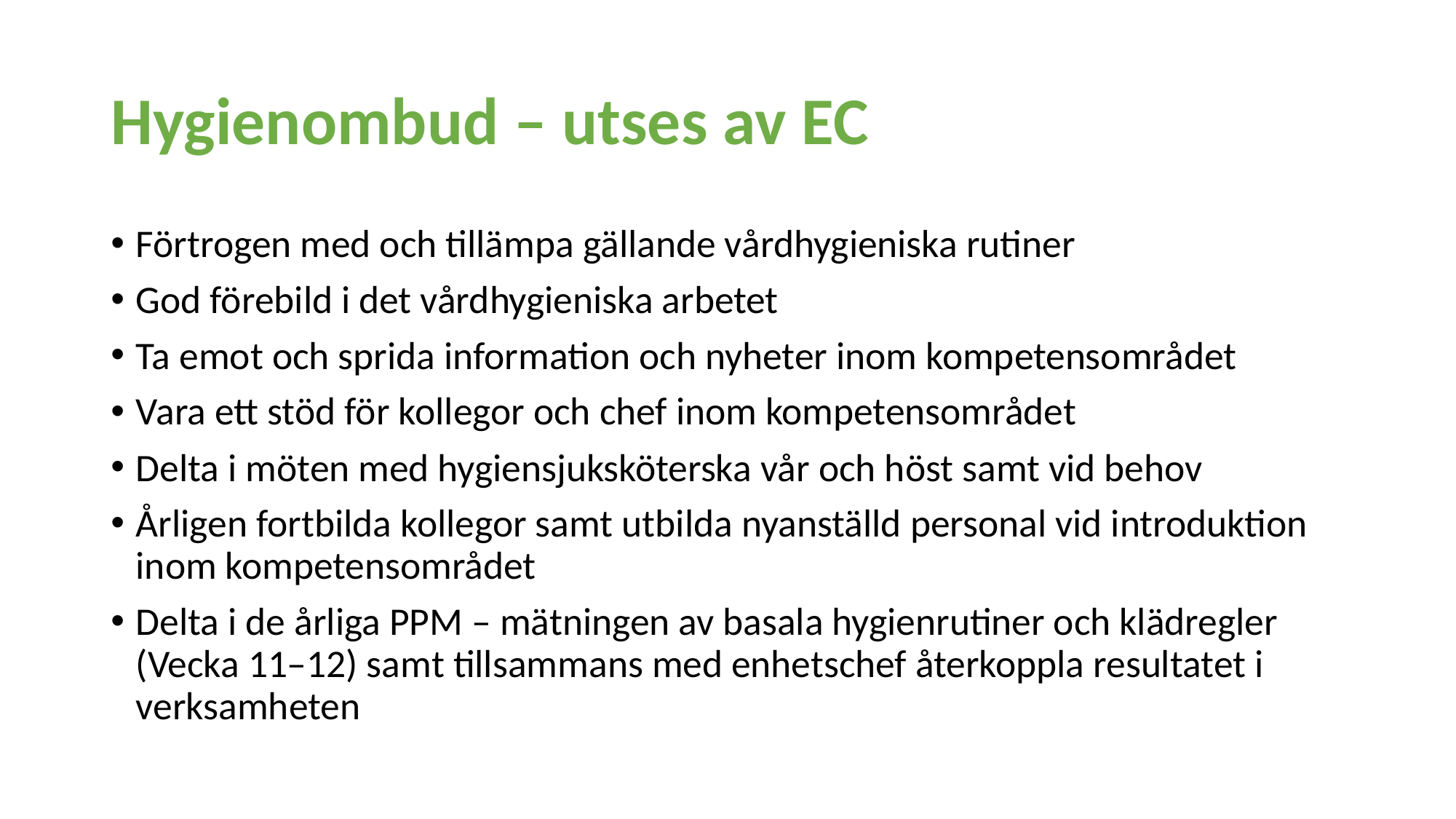

# Hygienombud – utses av EC
Förtrogen med och tillämpa gällande vårdhygieniska rutiner
God förebild i det vårdhygieniska arbetet
Ta emot och sprida information och nyheter inom kompetensområdet
Vara ett stöd för kollegor och chef inom kompetensområdet
Delta i möten med hygiensjuksköterska vår och höst samt vid behov
Årligen fortbilda kollegor samt utbilda nyanställd personal vid introduktion inom kompetensområdet
Delta i de årliga PPM – mätningen av basala hygienrutiner och klädregler (Vecka 11–12) samt tillsammans med enhetschef återkoppla resultatet i verksamheten